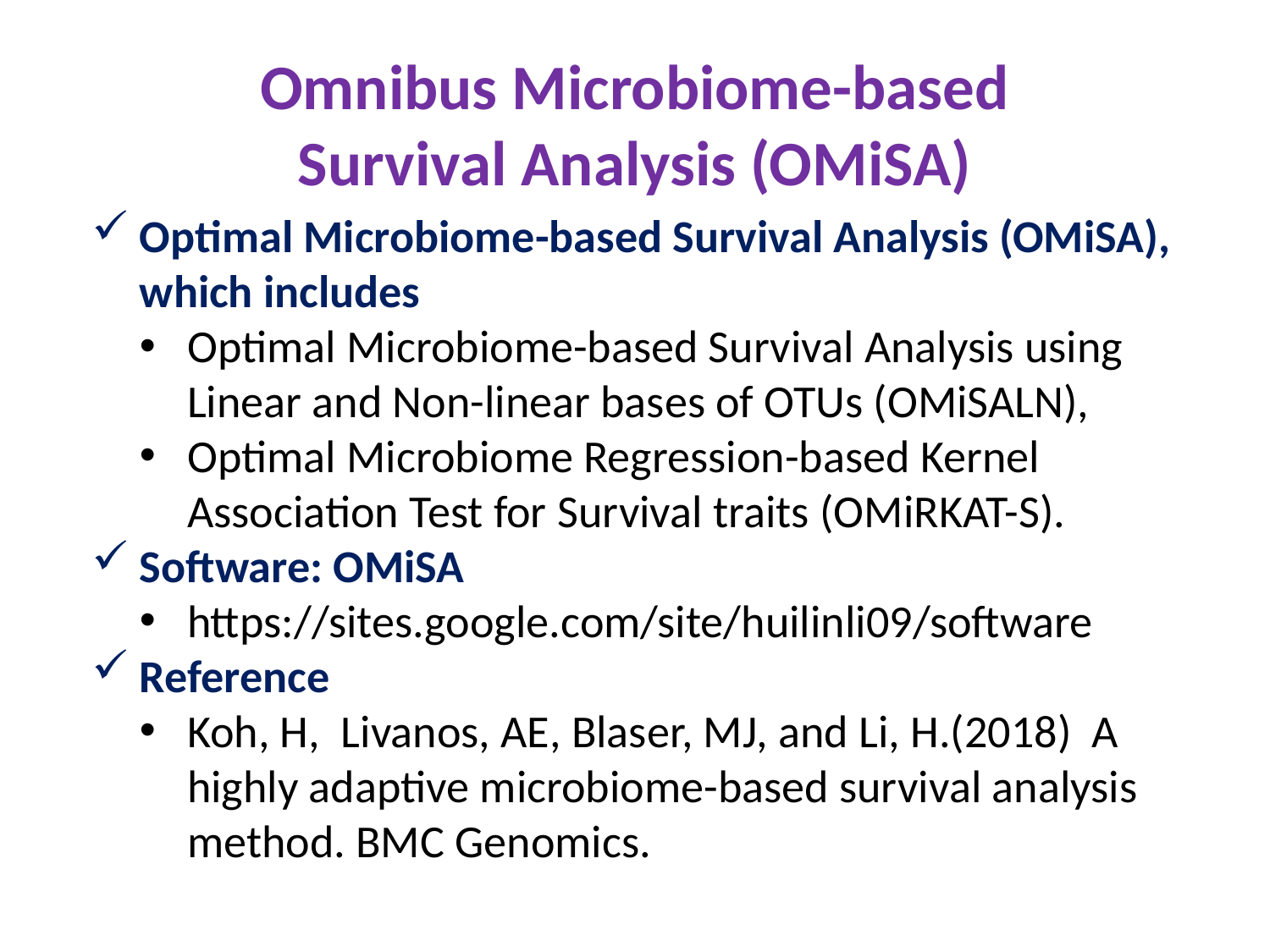

# Omnibus Microbiome-based Survival Analysis (OMiSA)
Optimal Microbiome-based Survival Analysis (OMiSA),  which includes
Optimal Microbiome-based Survival Analysis using Linear and Non-linear bases of OTUs (OMiSALN),
Optimal Microbiome Regression-based Kernel Association Test for Survival traits (OMiRKAT-S).
Software: OMiSA
https://sites.google.com/site/huilinli09/software
Reference
Koh, H,  Livanos, AE, Blaser, MJ, and Li, H.(2018)  A highly adaptive microbiome-based survival analysis method. BMC Genomics.